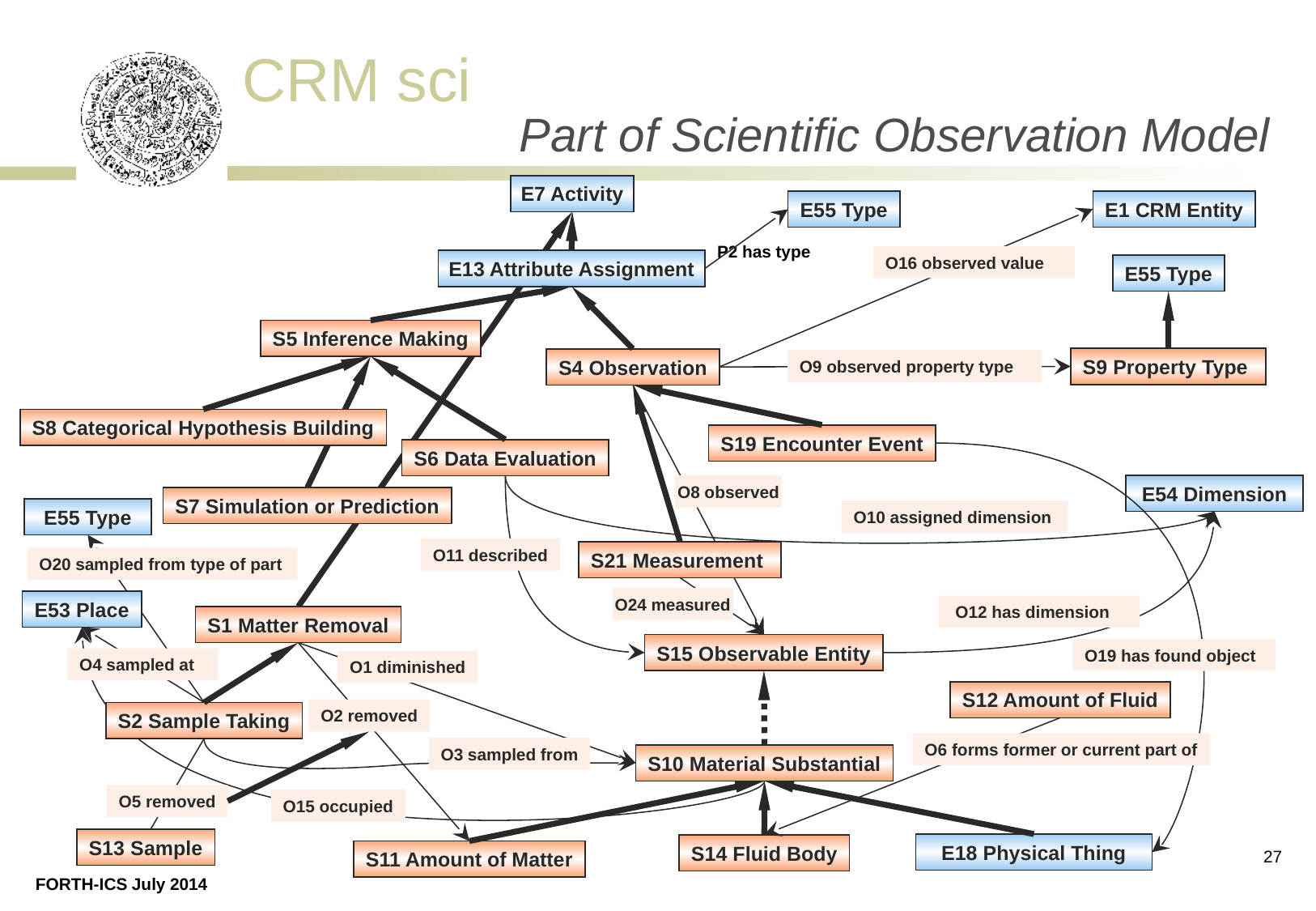

Part of Scientific Observation Model
E7 Activity
E55 Type
E1 CRM Entity
P2 has type
O16 observed value
E13 Attribute Assignment
E55 Type
S5 Inference Making
S9 Property Type
S4 Observation
O9 observed property type
S8 Categorical Hypothesis Building
S19 Encounter Event
S6 Data Evaluation
O8 observed
E54 Dimension
S7 Simulation or Prediction
E55 Type
O10 assigned dimension
O11 described
S21 Measurement
O20 sampled from type of part
O24 measured
E53 Place
 O12 has dimension
S1 Matter Removal
S15 Observable Entity
O19 has found object
O4 sampled at
O1 diminished
S12 Amount of Fluid
O2 removed
S2 Sample Taking
O6 forms former or current part of
O3 sampled from
S10 Material Substantial
O5 removed
O15 occupied
S13 Sample
E18 Physical Thing
S14 Fluid Body
27
S11 Amount of Matter